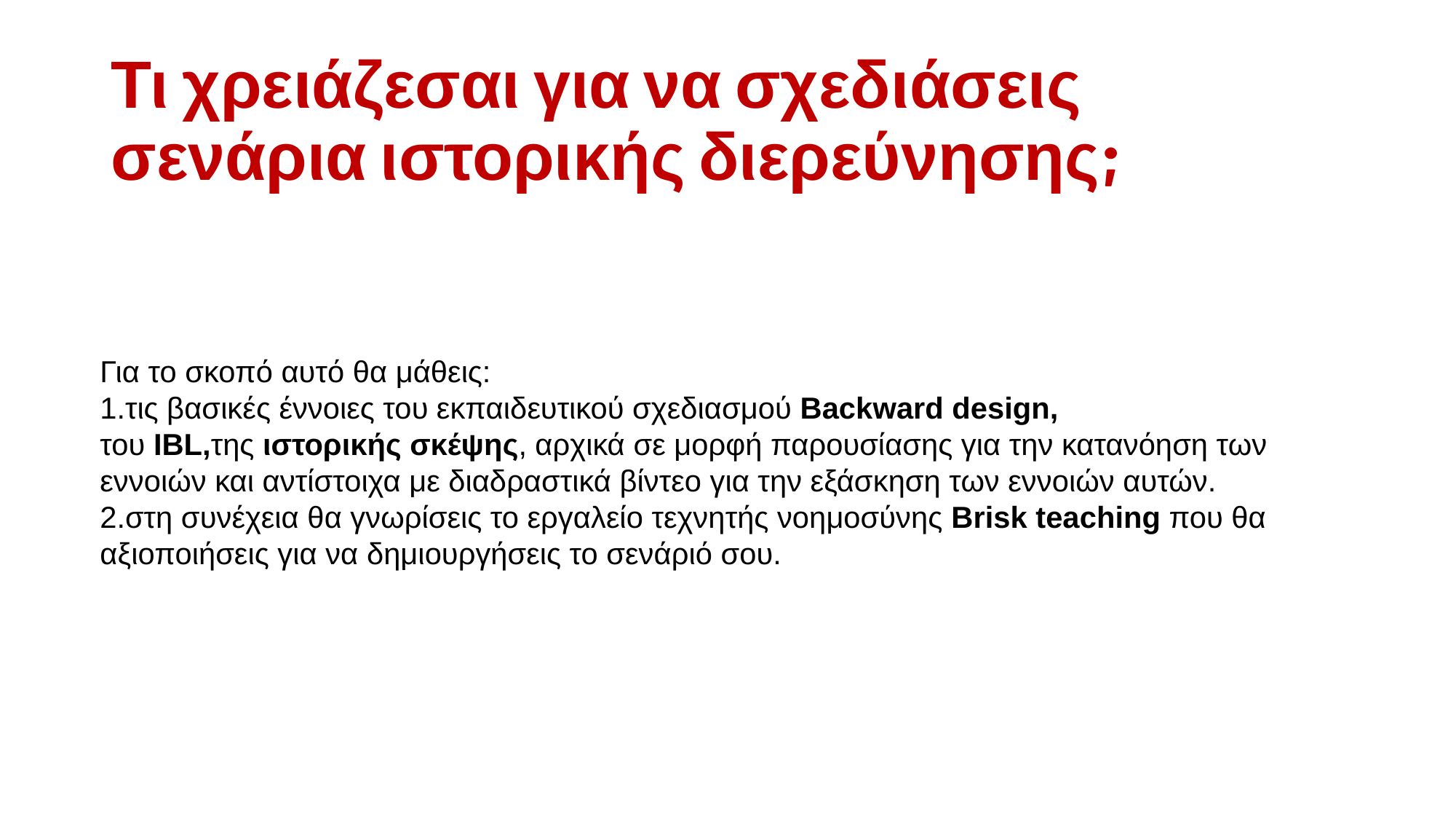

# Τι χρειάζεσαι για να σχεδιάσεις σενάρια ιστορικής διερεύνησης;
Για το σκοπό αυτό θα μάθεις: ​
τις βασικές έννοιες του εκπαιδευτικού σχεδιασμού Backward design,
του IBL,της ιστορικής σκέψης, αρχικά σε μορφή παρουσίασης για την κατανόηση των εννοιών και αντίστοιχα με διαδραστικά βίντεο για την εξάσκηση των εννοιών αυτών.
στη συνέχεια θα γνωρίσεις το εργαλείο τεχνητής νοημοσύνης Brisk teaching που θα αξιοποιήσεις για να δημιουργήσεις το σενάριό σου.